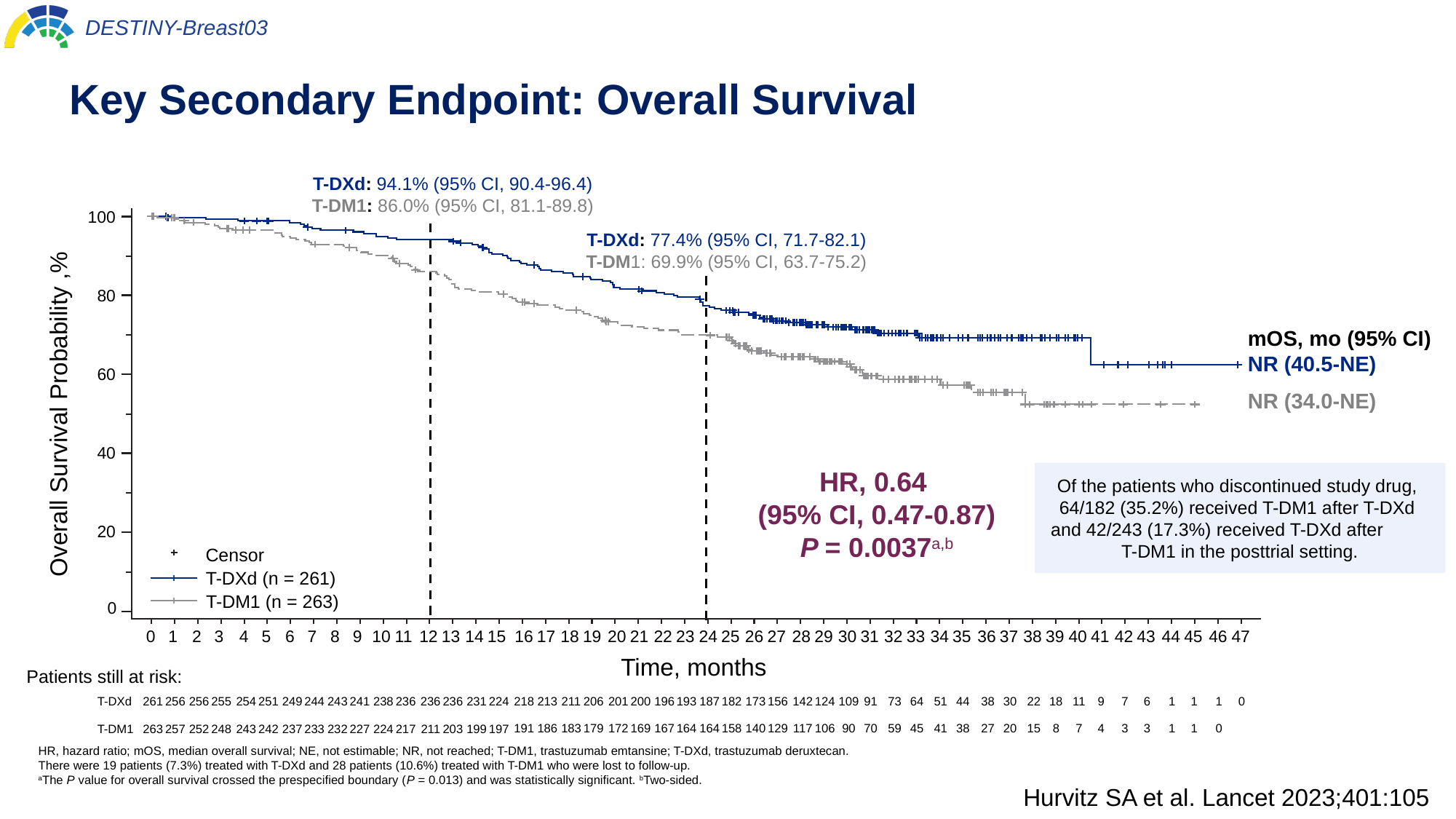

# Key Secondary Endpoint: Overall Survival
T-DXd: 94.1% (95% CI, 90.4-96.4)
T-DM1: 86.0% (95% CI, 81.1-89.8)
100

T-DXd: 77.4% (95% CI, 71.7-82.1)
T-DM1: 69.9% (95% CI, 63.7-75.2)
80
mOS, mo (95% CI)
NR (40.5-NE)

60
NR (34.0-NE)
Overall Survival Probability ,%
40
HR, 0.64
(95% CI, 0.47-0.87)
 P = 0.0037a,b
Of the patients who discontinued study drug,
64/182 (35.2%) received T-DM1 after T-DXd
and 42/243 (17.3%) received T-DXd after          T-DM1 in the posttrial setting.
20
Censor

T-DXd (n = 261)

T-DM1 (n = 263)
0

16
17
18
19
20
21
22
23
24
25
26
27
28
29
30
31
32
33
34
35
36
37
38
39
40
41
42
43
44
45
46
47
0
1
2
3
4
5
6
7
8
9
10
11
12
13
14
15
Time, months
Patients still at risk:
T-DXd
218
213
211
206
201
200
196
193
187
182
173
156
142
124
109
91
73
64
51
44
38
30
22
18
11
9
7
6
1
1
1
0
261
256
256
255
254
251
249
244
243
241
238
236
236
236
231
224
191
186
183
179
172
169
167
164
164
158
140
129
117
106
90
70
59
45
41
38
27
20
15
8
7
4
3
3
1
1
0
T-DM1
263
257
252
248
243
242
237
233
232
227
224
217
211
203
199
197
HR, hazard ratio; mOS, median overall survival; NE, not estimable; NR, not reached; T-DM1, trastuzumab emtansine; T-DXd, trastuzumab deruxtecan.
There were 19 patients (7.3%) treated with T-DXd and 28 patients (10.6%) treated with T-DM1 who were lost to follow-up.
aThe P value for overall survival crossed the prespecified boundary (P = 0.013) and was statistically significant. bTwo-sided.
Hurvitz SA et al. Lancet 2023;401:105